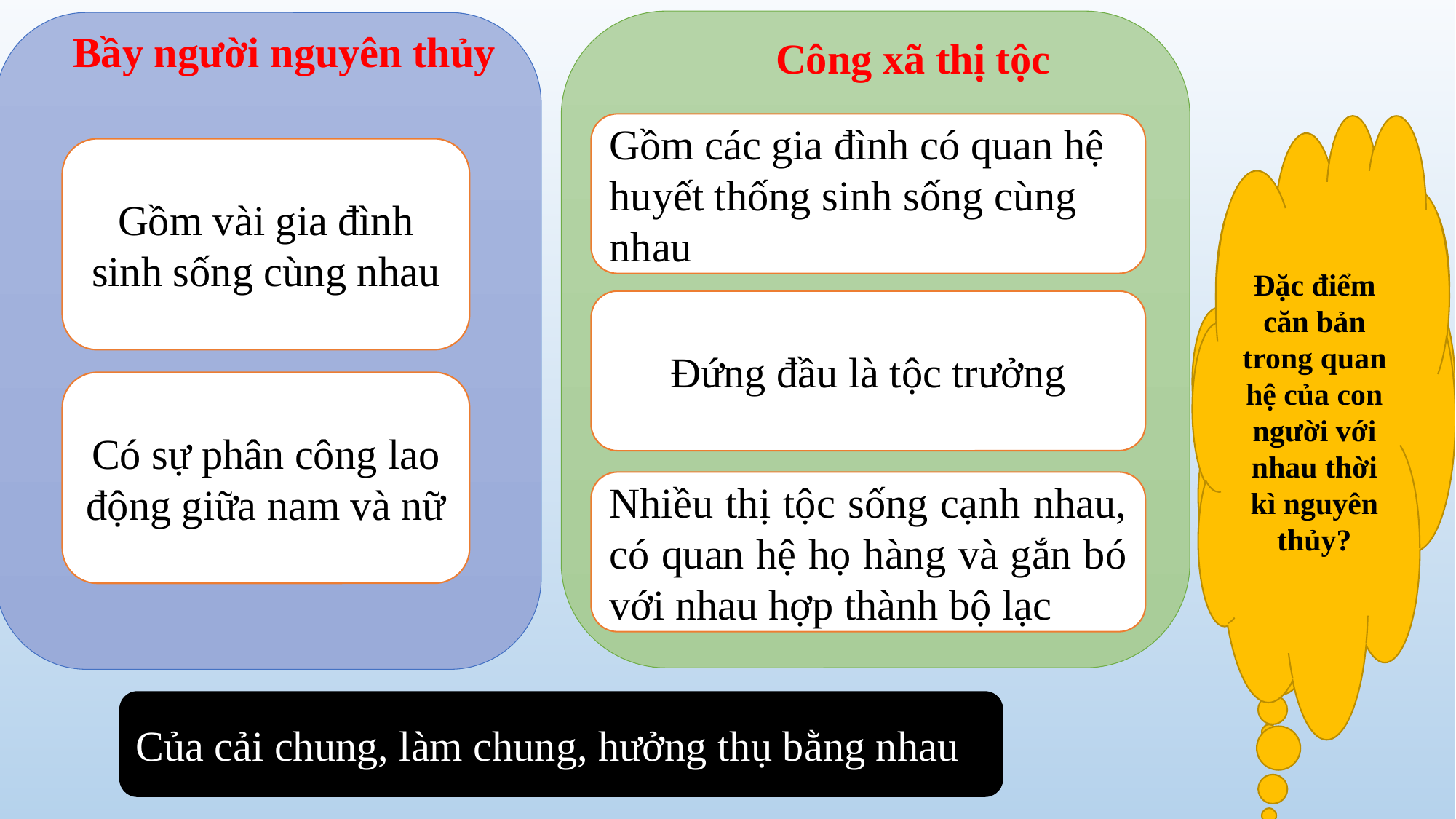

Bầy người nguyên thủy
Công xã thị tộc
Gồm các gia đình có quan hệ huyết thống sinh sống cùng nhau
Đặc điểm căn bản trong quan hệ của con người với nhau thời kì nguyên thủy?
Dựa vào sơ đồ bên, em hãy cho biết: Xã hội nguyên thủy đã trải qua những giai đoạn phát triển nào?
Gồm vài gia đình sinh sống cùng nhau

Đứng đầu là tộc trưởng
Có sự phân công lao động giữa nam và nữ
Nhiều thị tộc sống cạnh nhau, có quan hệ họ hàng và gắn bó với nhau hợp thành bộ lạc
Của cải chung, làm chung, hưởng thụ bằng nhau